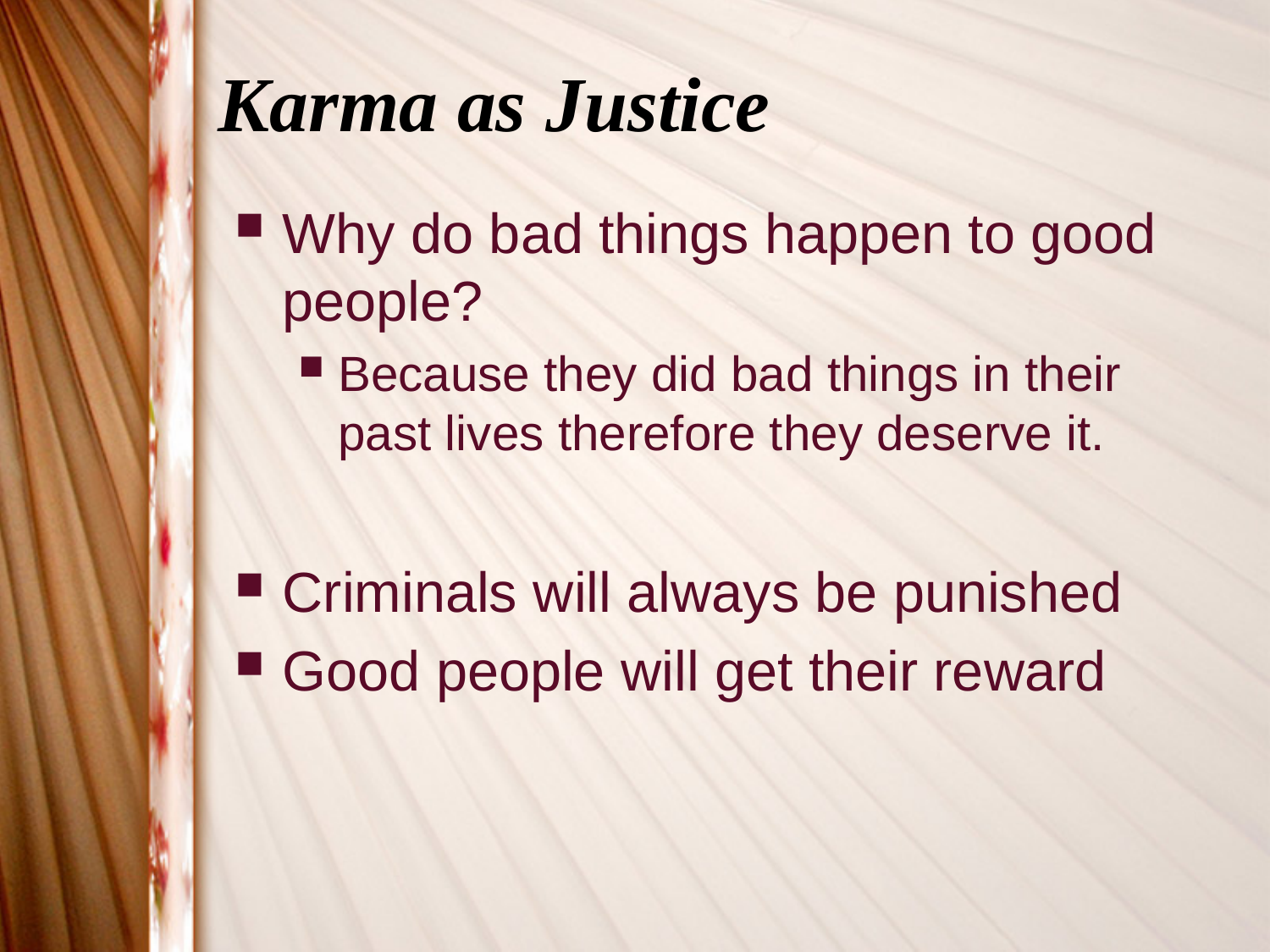

# Karma as Justice
Why do bad things happen to good people?
Because they did bad things in their past lives therefore they deserve it.

Criminals will always be punished
Good people will get their reward